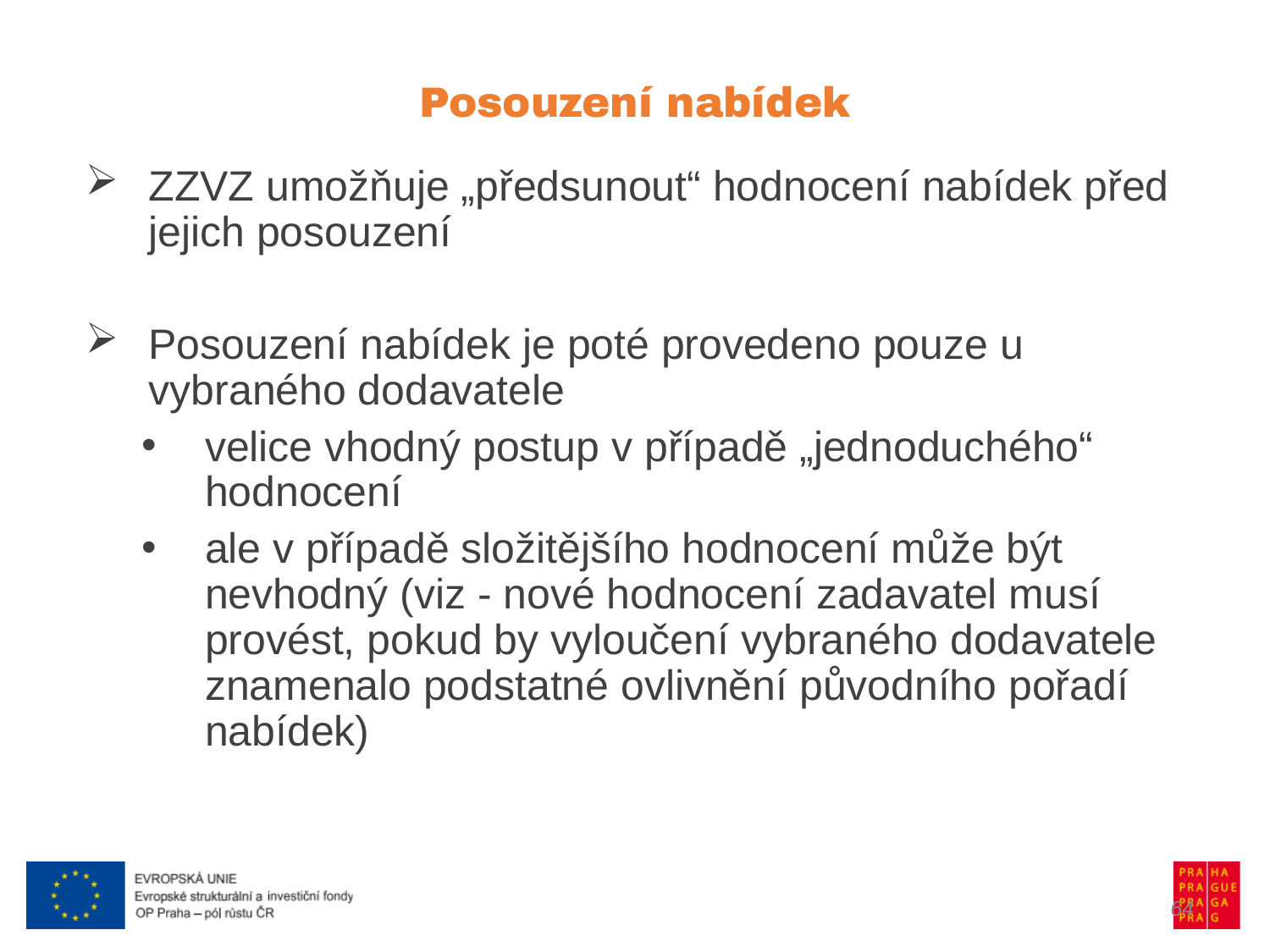

Posouzení nabídek

ZZVZ umožňuje „předsunout“ hodnocení nabídek před jejich posouzení

Posouzení nabídek je poté provedeno pouze u vybraného dodavatele
velice vhodný postup v případě „jednoduchého“ hodnocení
ale v případě složitějšího hodnocení může být nevhodný (viz - nové hodnocení zadavatel musí provést, pokud by vyloučení vybraného dodavatele znamenalo podstatné ovlivnění původního pořadí nabídek)

64